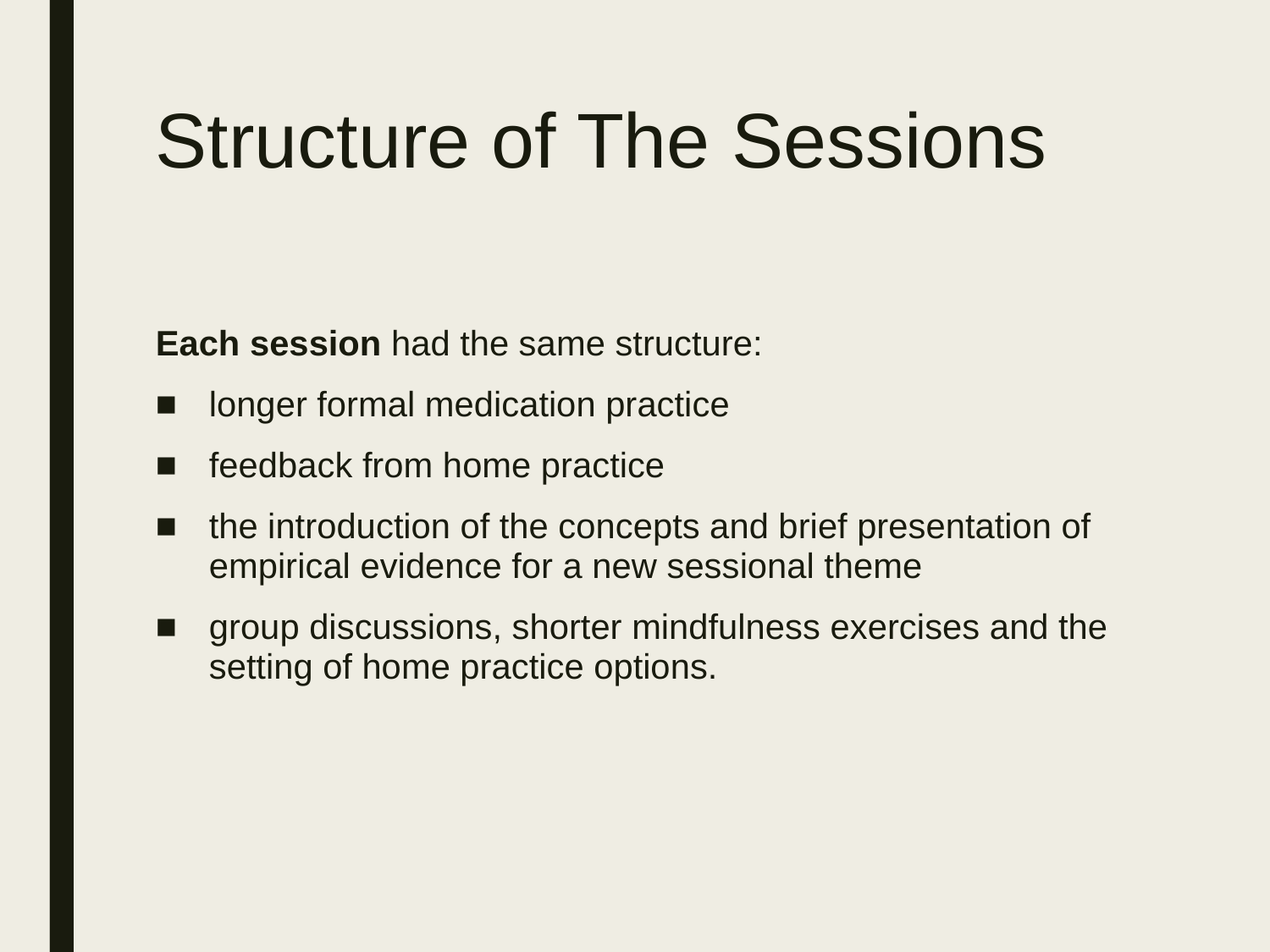

# Structure of The Sessions
Each session had the same structure:
longer formal medication practice
feedback from home practice
the introduction of the concepts and brief presentation of empirical evidence for a new sessional theme
group discussions, shorter mindfulness exercises and the setting of home practice options.